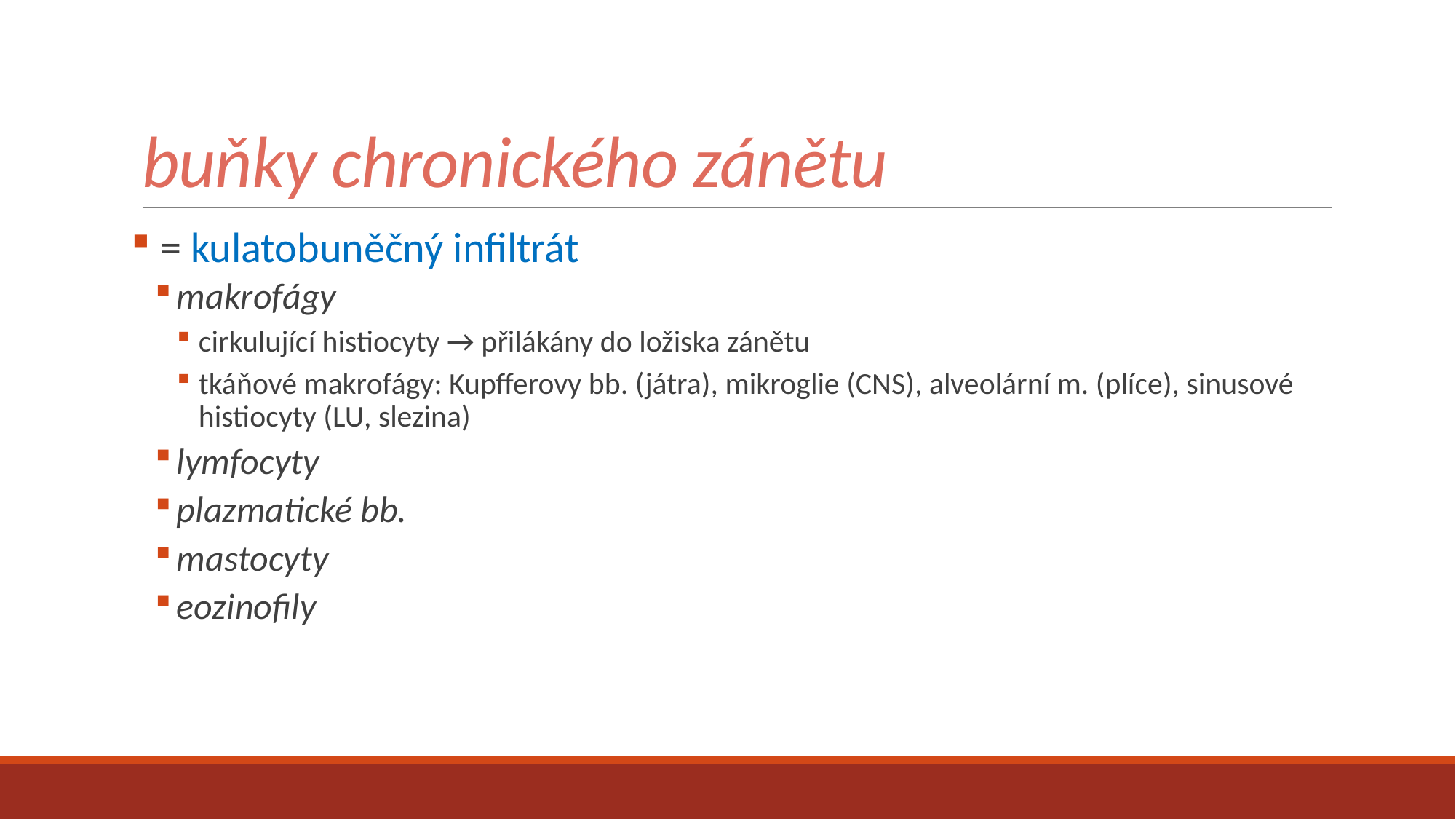

# buňky chronického zánětu
 = kulatobuněčný infiltrát
makrofágy
cirkulující histiocyty → přilákány do ložiska zánětu
tkáňové makrofágy: Kupfferovy bb. (játra), mikroglie (CNS), alveolární m. (plíce), sinusové histiocyty (LU, slezina)
lymfocyty
plazmatické bb.
mastocyty
eozinofily